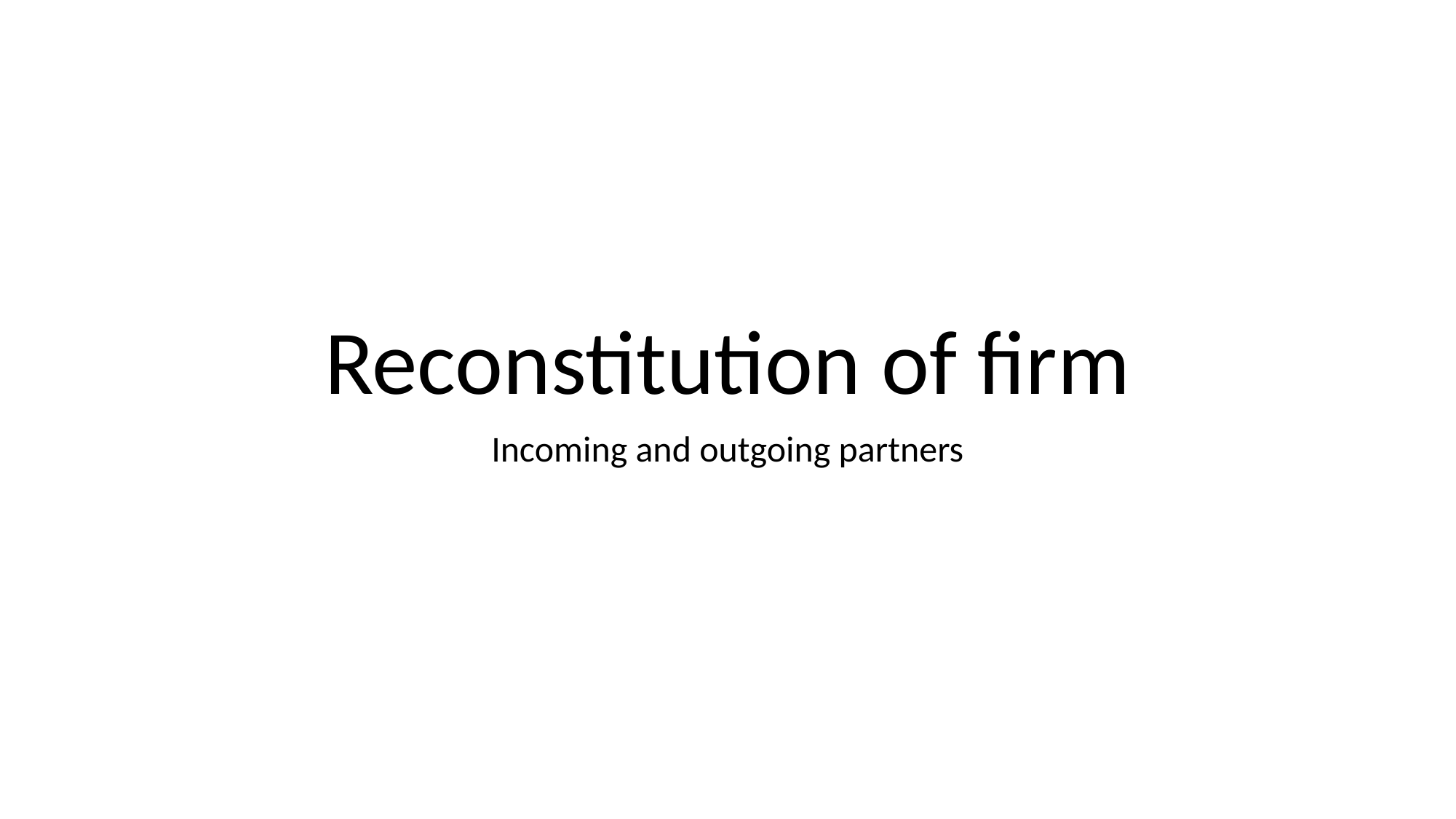

# Reconstitution of firm
Incoming and outgoing partners